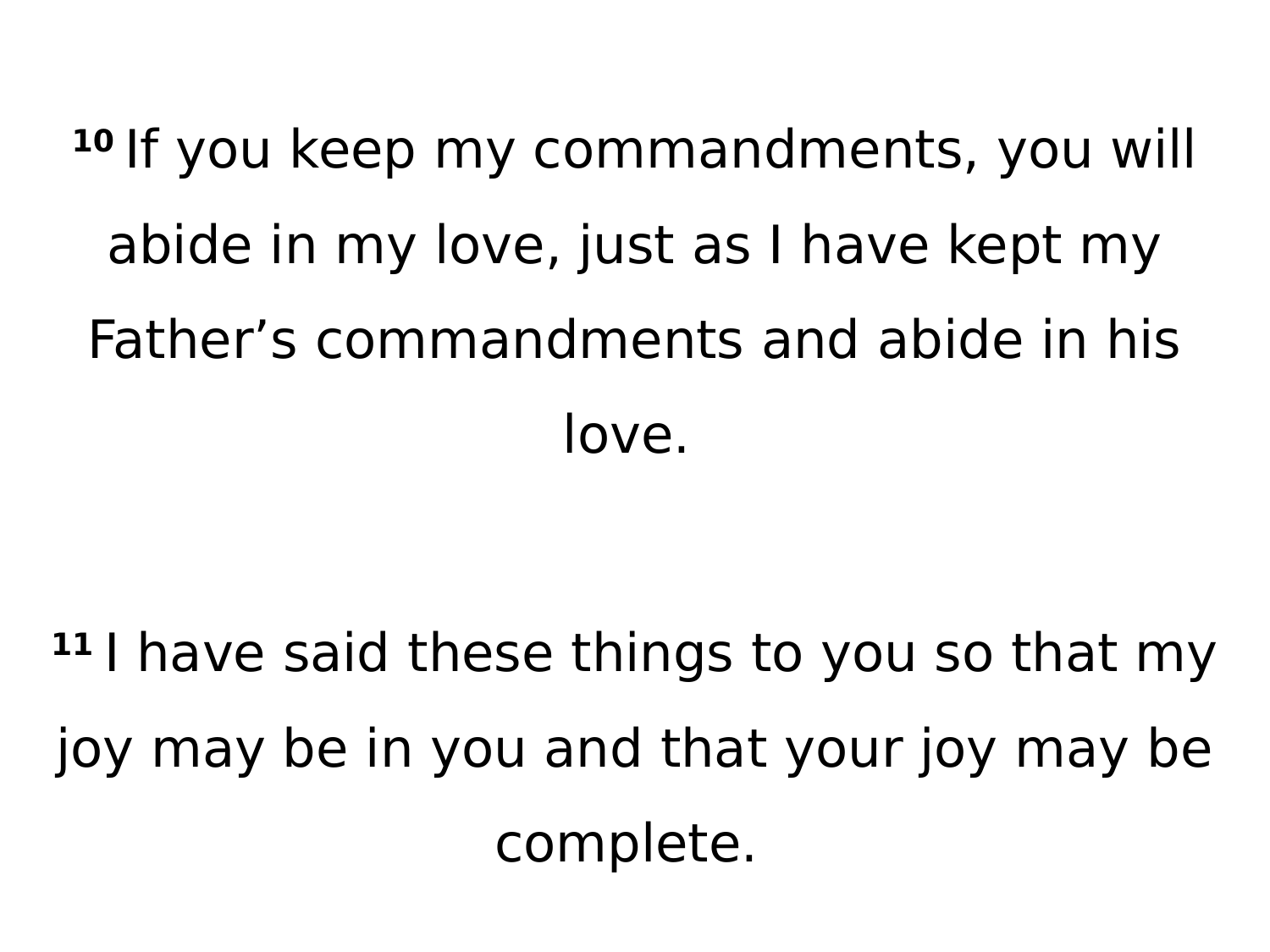

10 If you keep my commandments, you will abide in my love, just as I have kept my Father’s commandments and abide in his love.

11 I have said these things to you so that my joy may be in you and that your joy may be complete.